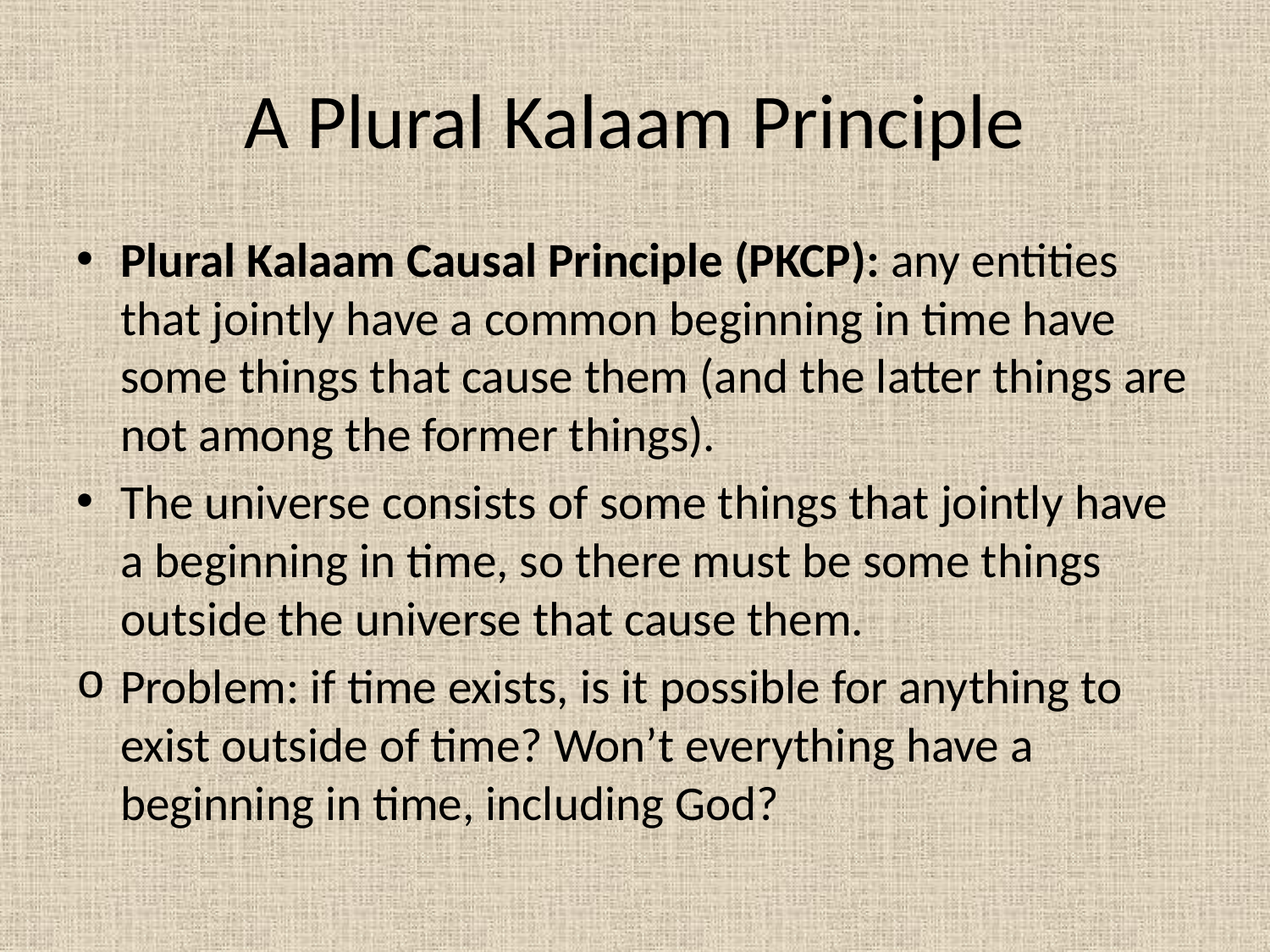

# A Plural Kalaam Principle
Plural Kalaam Causal Principle (PKCP): any entities that jointly have a common beginning in time have some things that cause them (and the latter things are not among the former things).
The universe consists of some things that jointly have a beginning in time, so there must be some things outside the universe that cause them.
Problem: if time exists, is it possible for anything to exist outside of time? Won’t everything have a beginning in time, including God?